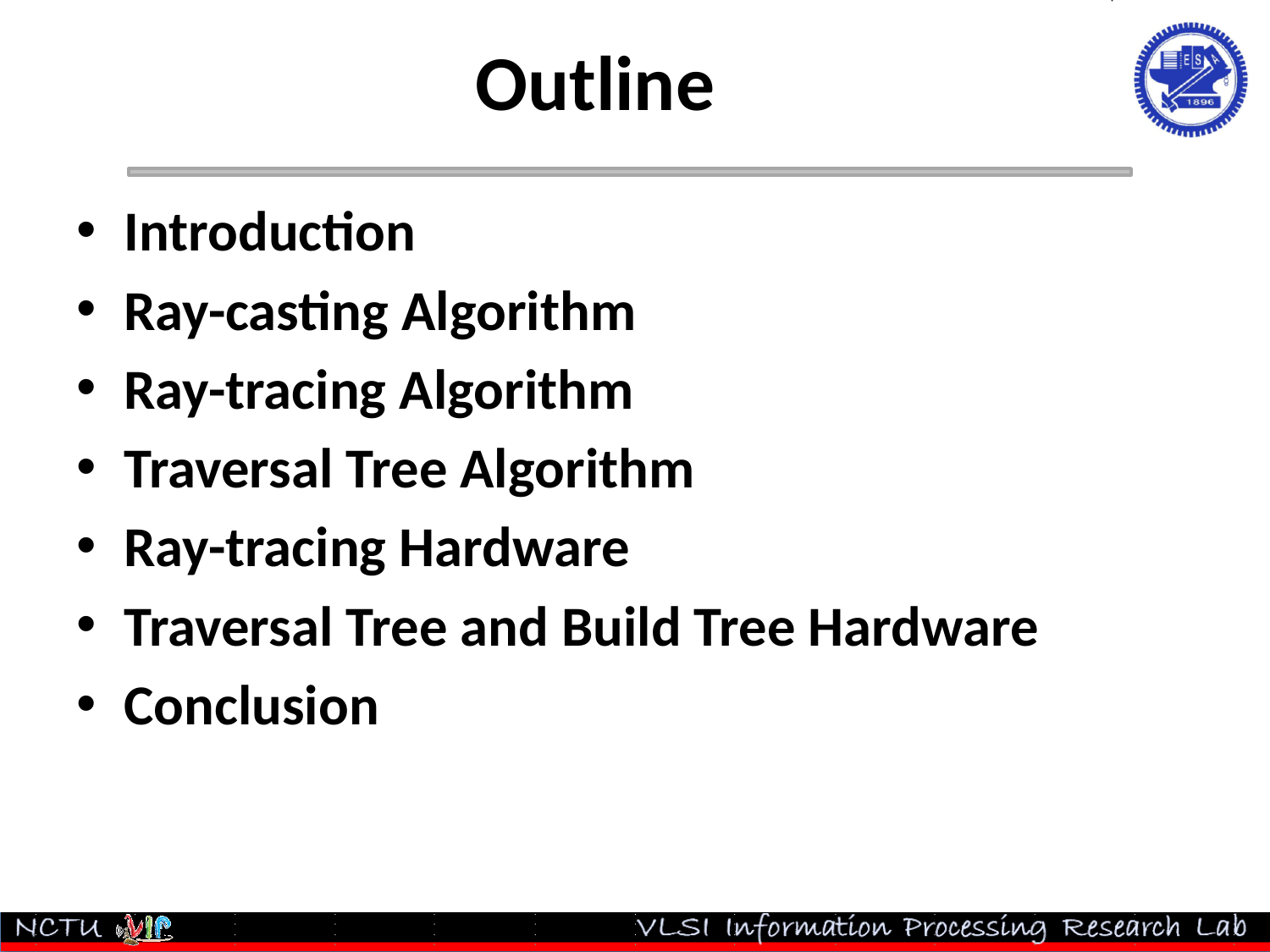

# Outline
Introduction
Ray-casting Algorithm
Ray-tracing Algorithm
Traversal Tree Algorithm
Ray-tracing Hardware
Traversal Tree and Build Tree Hardware
Conclusion